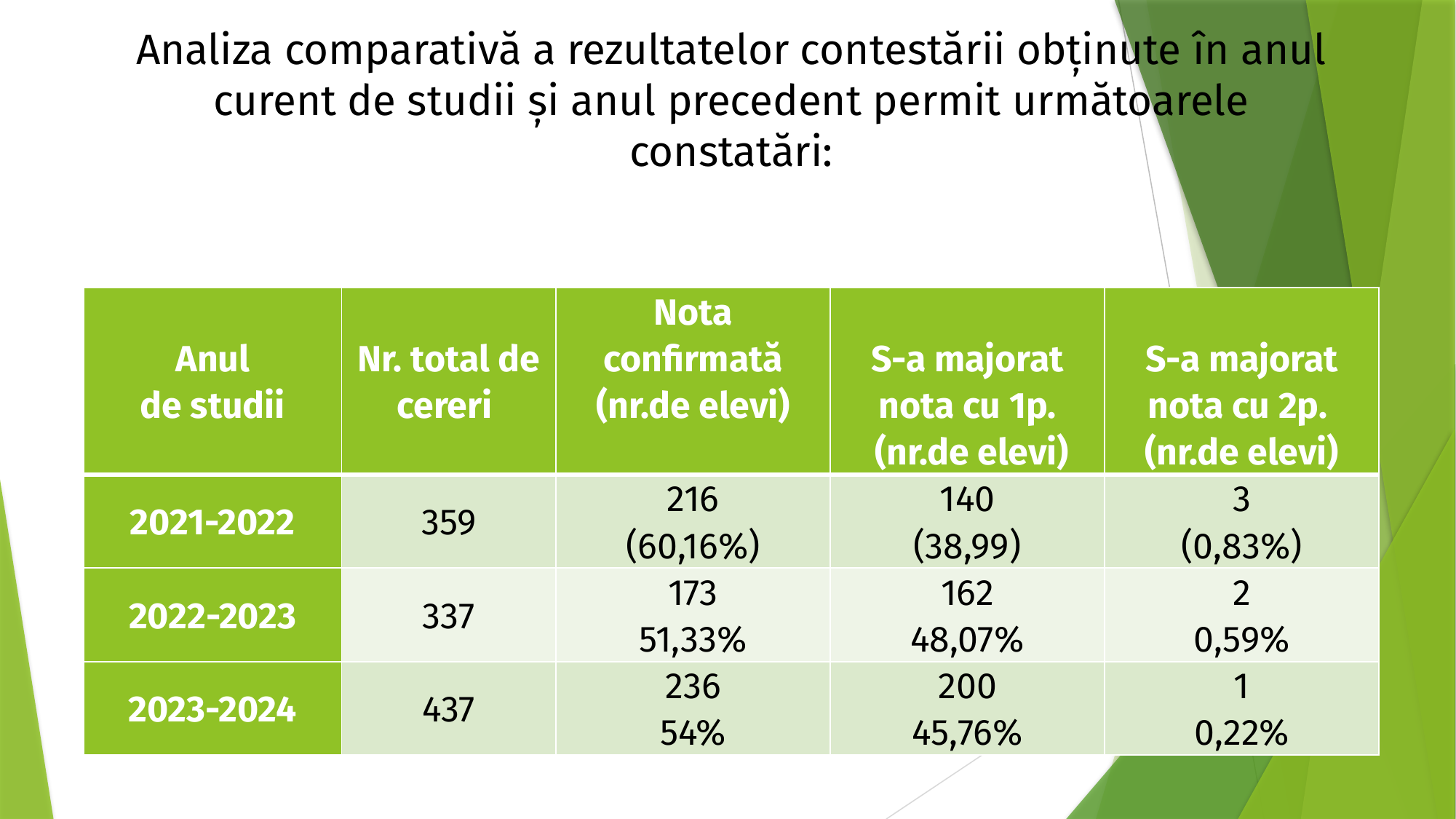

# Analiza comparativă a rezultatelor contestării obţinute în anul curent de studii şi anul precedent permit următoarele constatări:
| Anul de studii | Nr. total de cereri | Nota confirmată (nr.de elevi) | S-a majorat nota cu 1p. (nr.de elevi) | S-a majorat nota cu 2p. (nr.de elevi) |
| --- | --- | --- | --- | --- |
| 2021-2022 | 359 | 216 (60,16%) | 140 (38,99) | 3 (0,83%) |
| 2022-2023 | 337 | 173 51,33% | 162 48,07% | 2 0,59% |
| 2023-2024 | 437 | 236 54% | 200 45,76% | 1 0,22% |